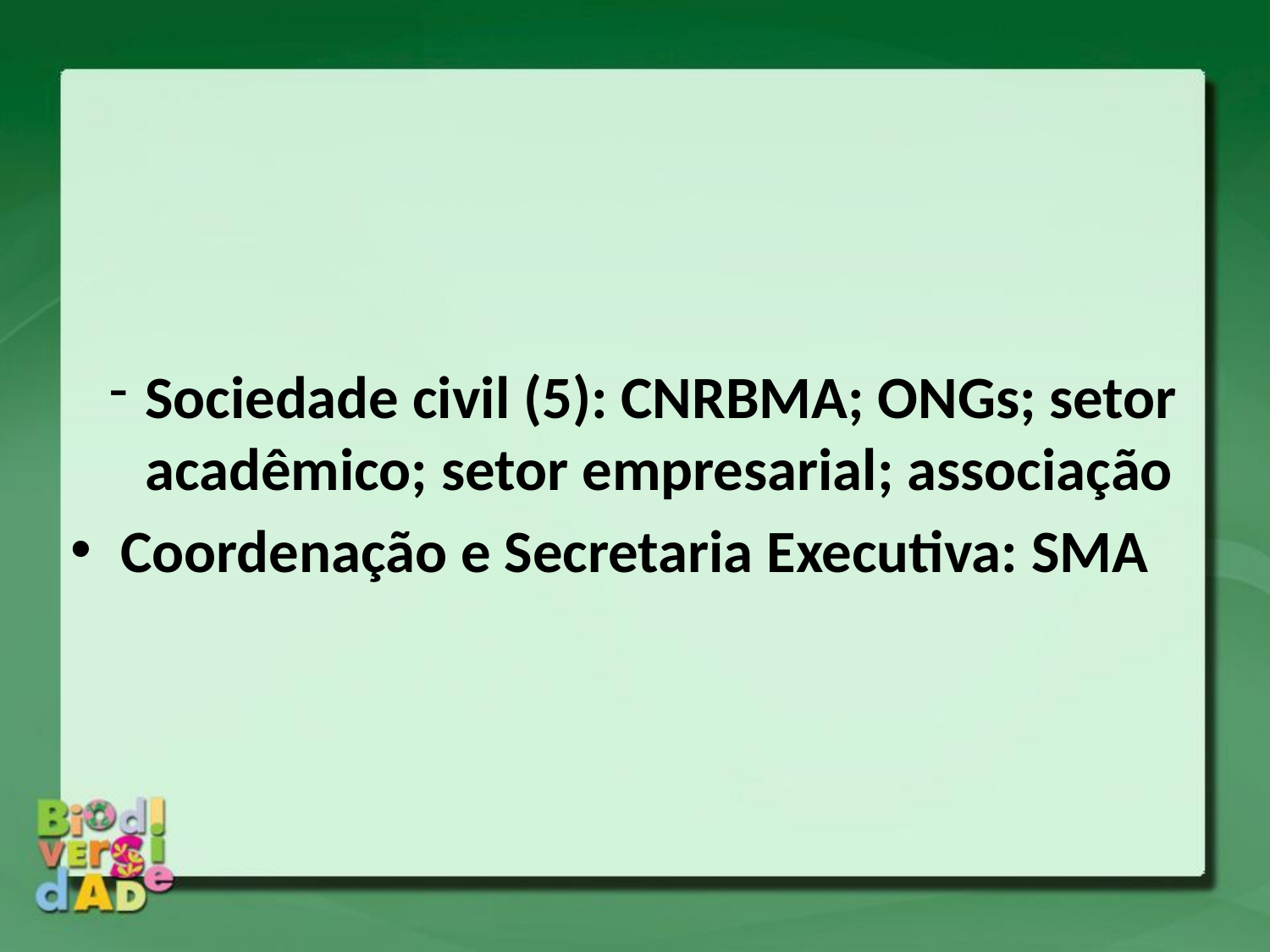

Sociedade civil (5): CNRBMA; ONGs; setor acadêmico; setor empresarial; associação
 Coordenação e Secretaria Executiva: SMA